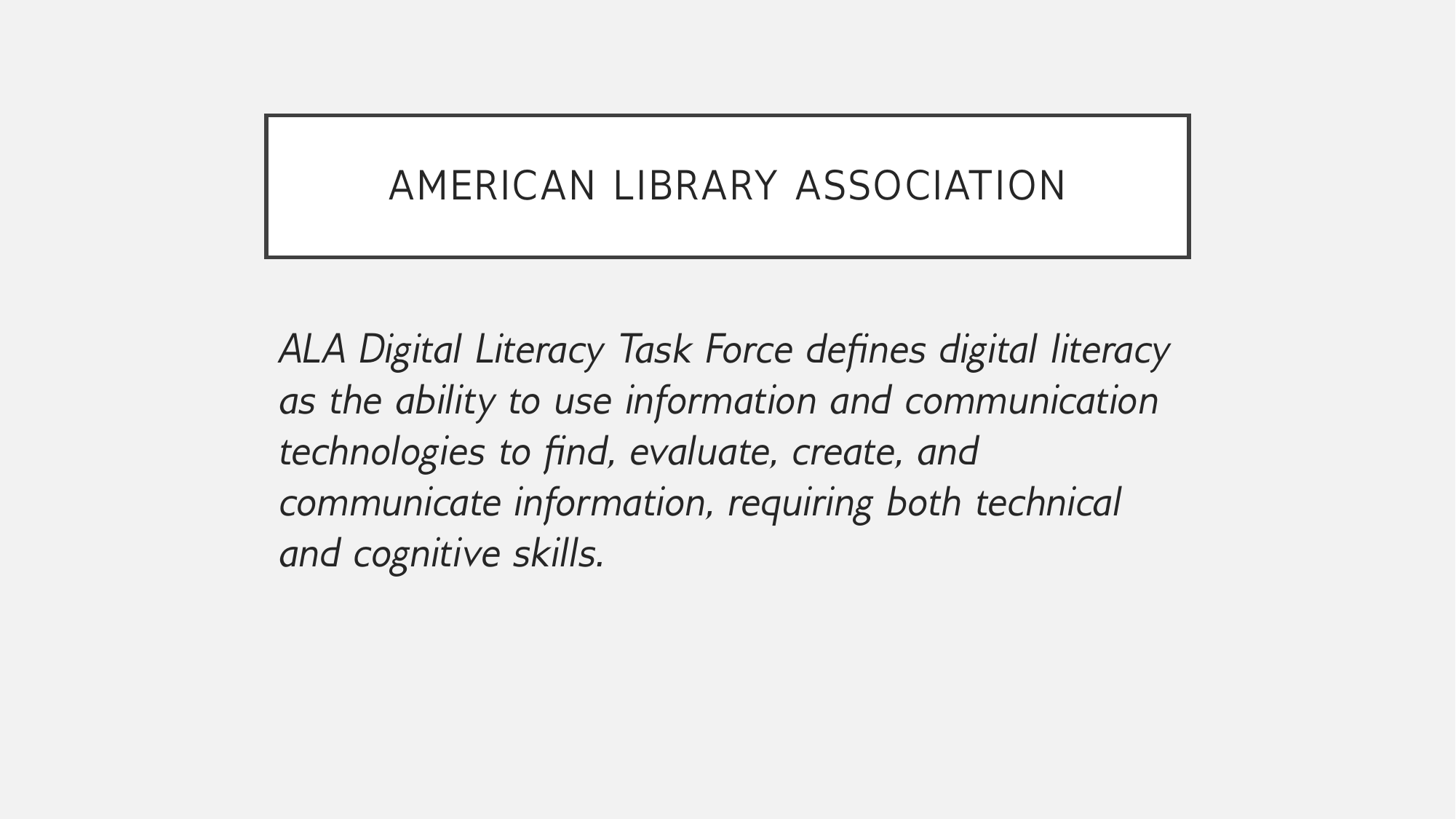

# American Library Association
ALA Digital Literacy Task Force defines digital literacy as the ability to use information and communication technologies to find, evaluate, create, and communicate information, requiring both technical and cognitive skills.